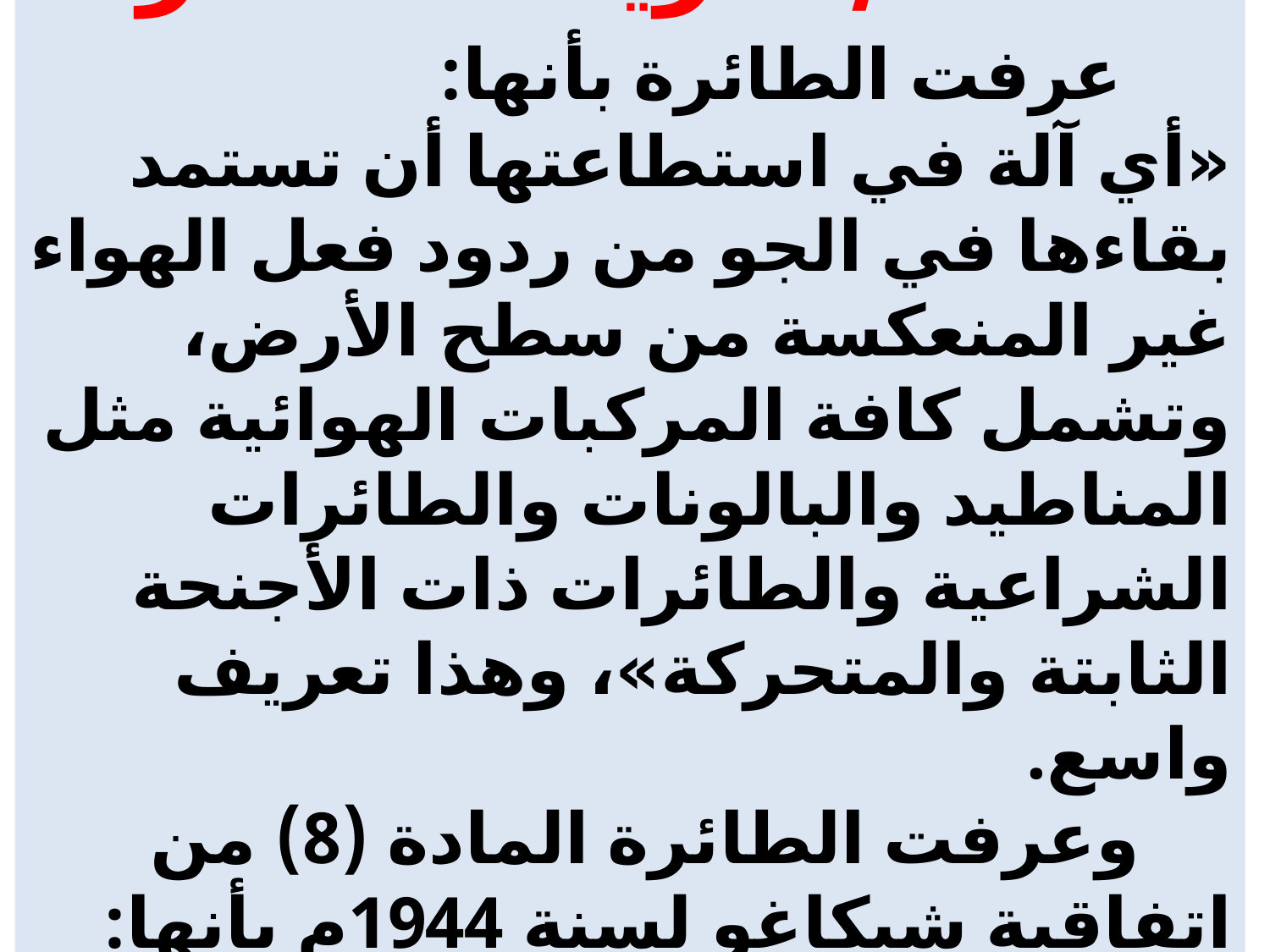

# 2/ تعريف الطائرة عرفت الطائرة بأنها: «أي آلة في استطاعتها أن تستمد بقاءها في الجو من ردود فعل الهواء غير المنعكسة من سطح الأرض، وتشمل كافة المركبات الهوائية مثل المناطيد والبالونات والطائرات الشراعية والطائرات ذات الأجنحة الثابتة والمتحركة»، وهذا تعريف واسع. وعرفت الطائرة المادة (8) من اتفاقية شيكاغو لسنة 1944م بأنها: